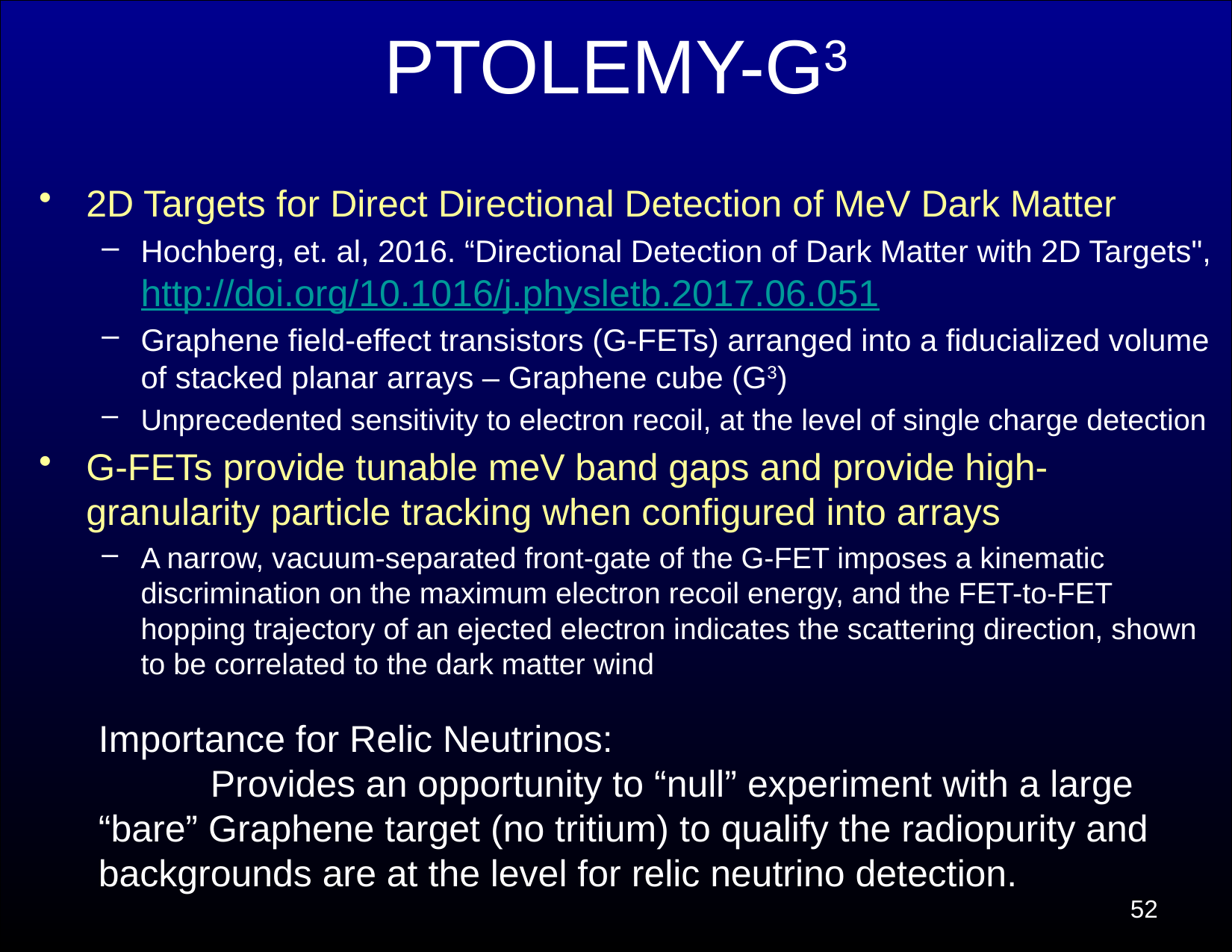

# PTOLEMY-G3
2D Targets for Direct Directional Detection of MeV Dark Matter
Hochberg, et. al, 2016. “Directional Detection of Dark Matter with 2D Targets", http://doi.org/10.1016/j.physletb.2017.06.051
Graphene field-effect transistors (G-FETs) arranged into a fiducialized volume of stacked planar arrays – Graphene cube (G3)
Unprecedented sensitivity to electron recoil, at the level of single charge detection
G-FETs provide tunable meV band gaps and provide high-granularity particle tracking when configured into arrays
A narrow, vacuum-separated front-gate of the G-FET imposes a kinematic discrimination on the maximum electron recoil energy, and the FET-to-FET hopping trajectory of an ejected electron indicates the scattering direction, shown to be correlated to the dark matter wind
Importance for Relic Neutrinos:
	Provides an opportunity to “null” experiment with a large “bare” Graphene target (no tritium) to qualify the radiopurity and backgrounds are at the level for relic neutrino detection.
52